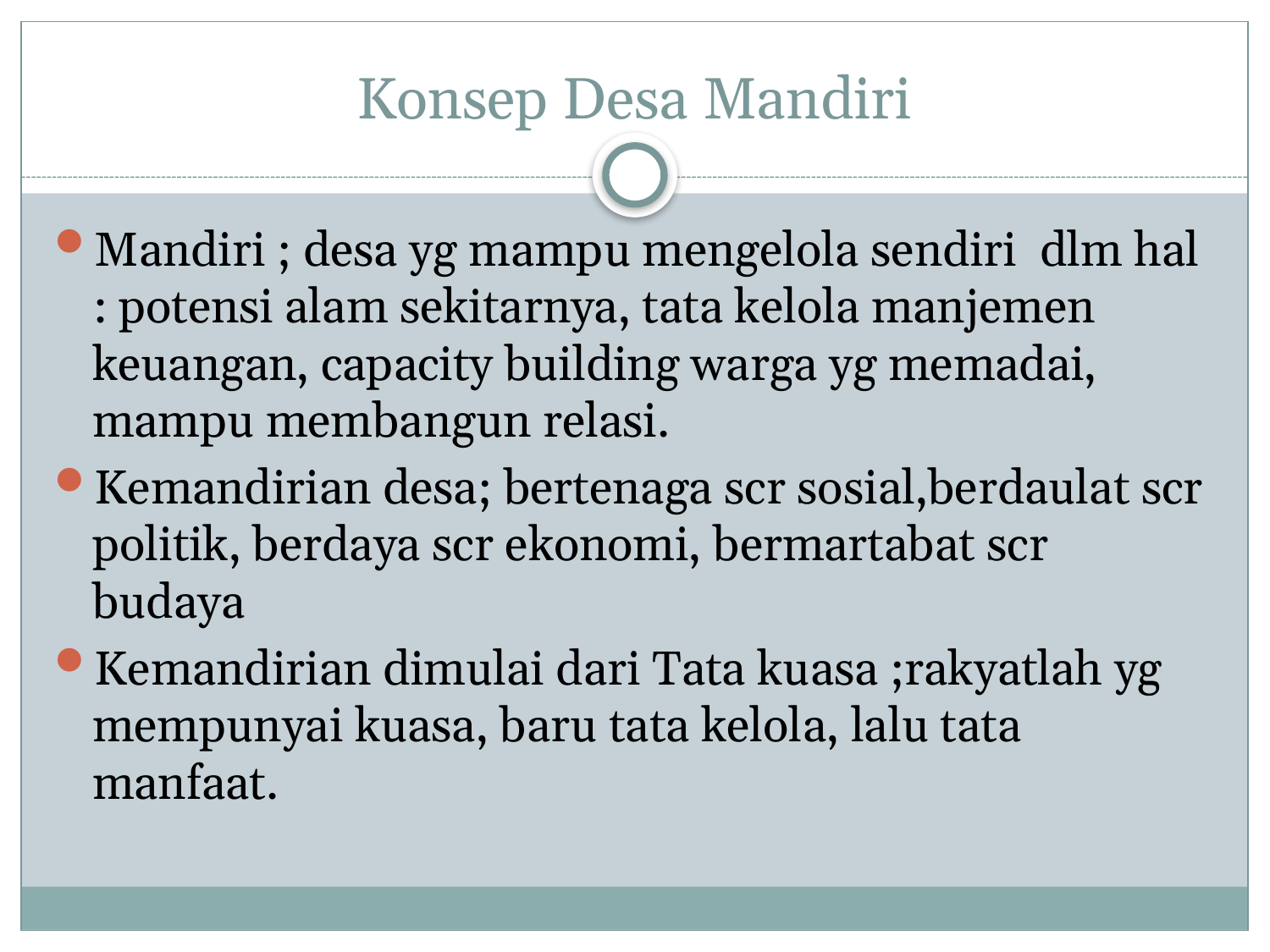

# Konsep Desa Mandiri
Mandiri ; desa yg mampu mengelola sendiri  dlm hal : potensi alam sekitarnya, tata kelola manjemen keuangan, capacity building warga yg memadai, mampu membangun relasi.
Kemandirian desa; bertenaga scr sosial,berdaulat scr politik, berdaya scr ekonomi, bermartabat scr budaya
Kemandirian dimulai dari Tata kuasa ;rakyatlah yg mempunyai kuasa, baru tata kelola, lalu tata manfaat.